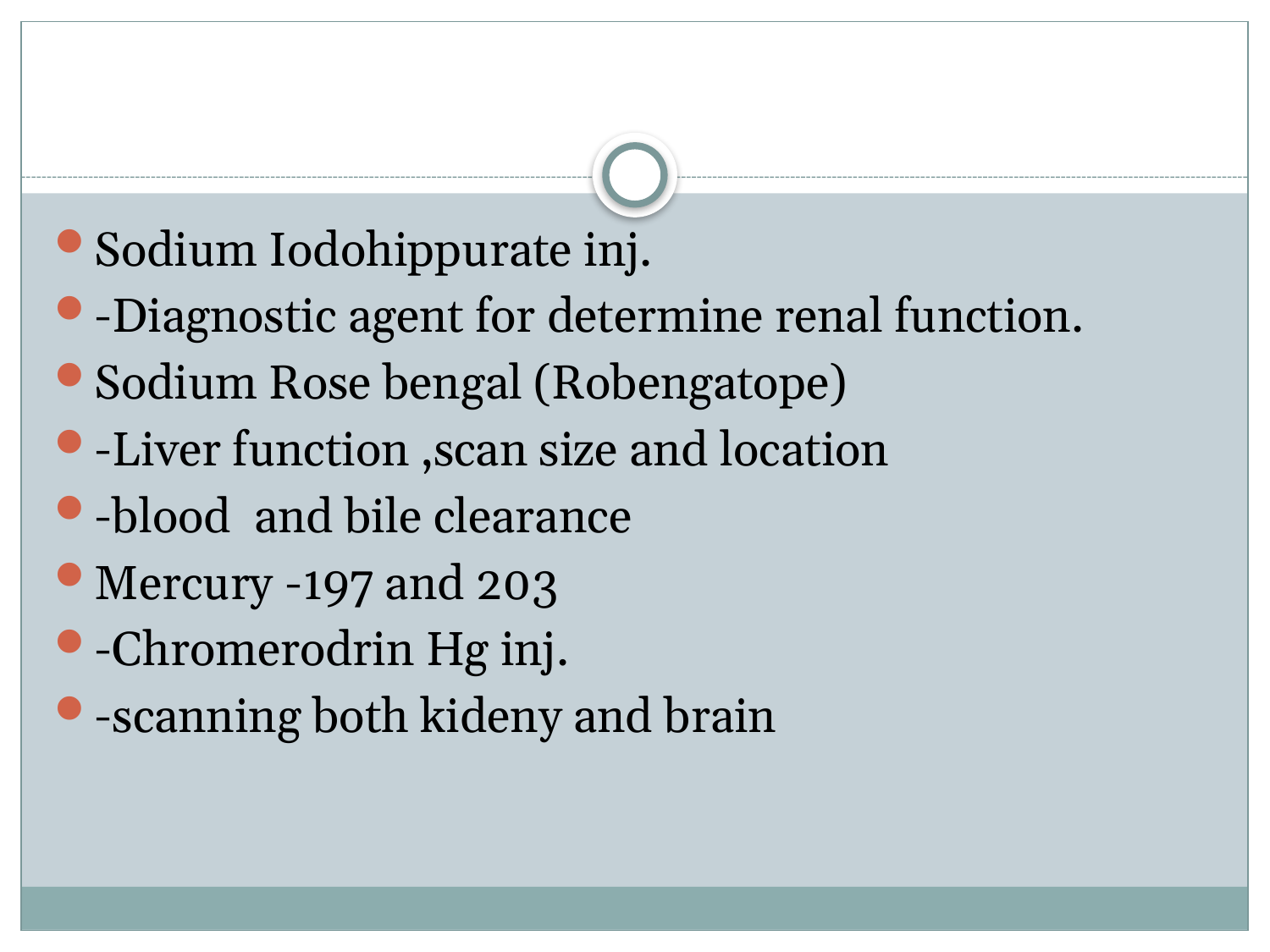

#
Sodium Iodohippurate inj.
-Diagnostic agent for determine renal function.
Sodium Rose bengal (Robengatope)
-Liver function ,scan size and location
-blood  and bile clearance
Mercury -197 and 203
-Chromerodrin Hg inj.
-scanning both kideny and brain